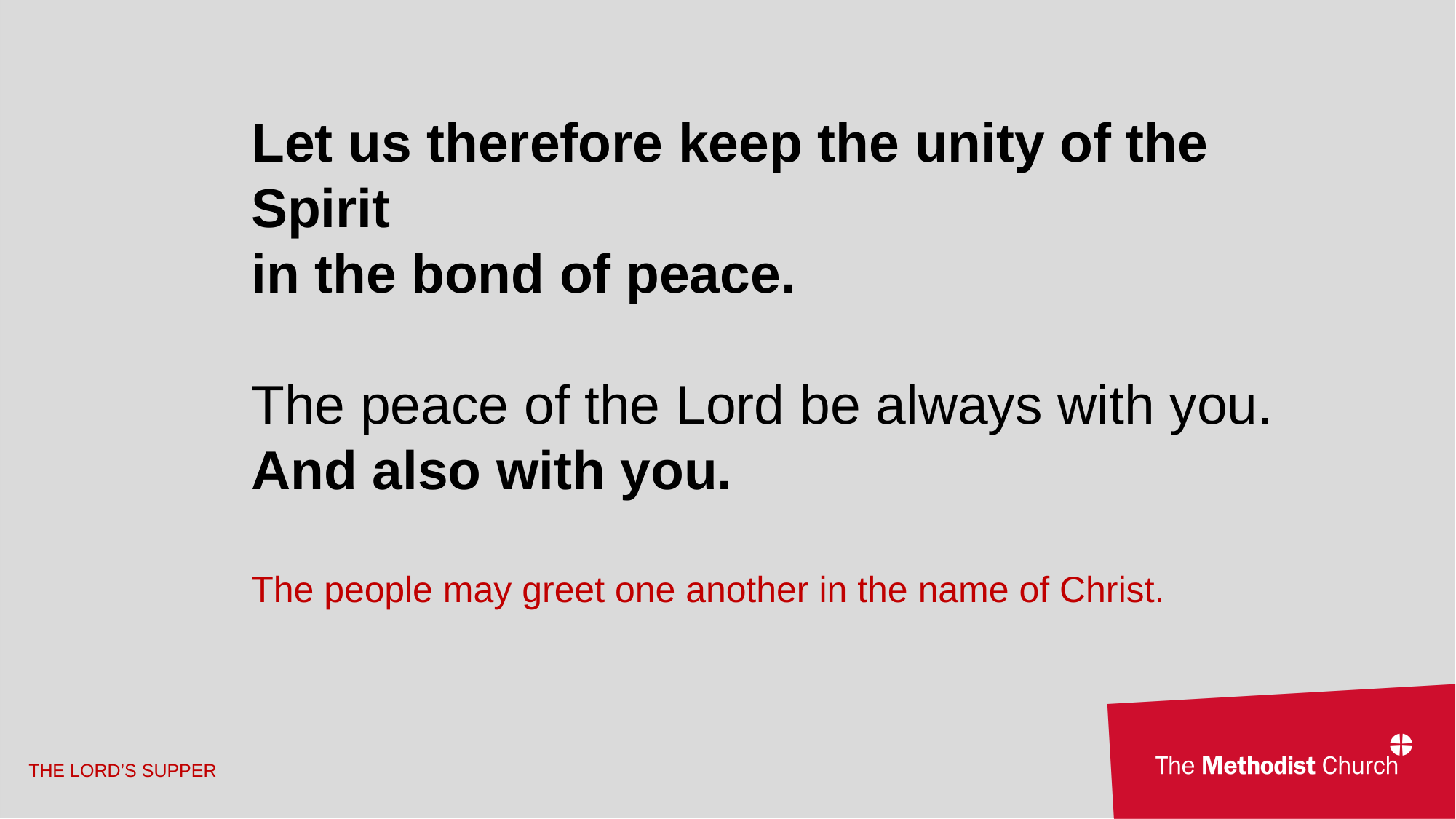

Let us therefore keep the unity of the Spirit
in the bond of peace.

The peace of the Lord be always with you.
And also with you.

The people may greet one another in the name of Christ.